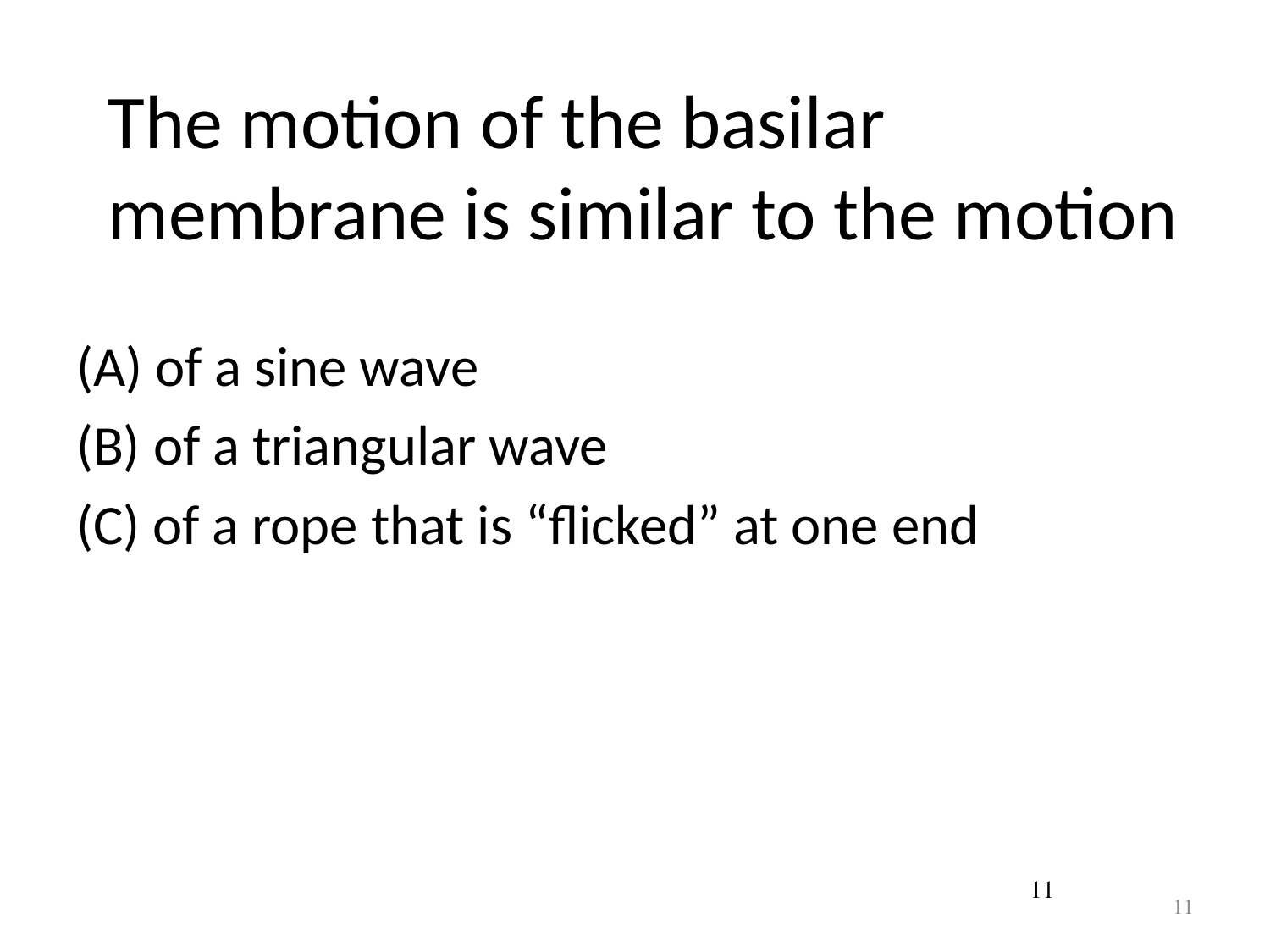

# The motion of the basilar membrane is similar to the motion
 of a sine wave
 of a triangular wave
 of a rope that is “flicked” at one end
11
11